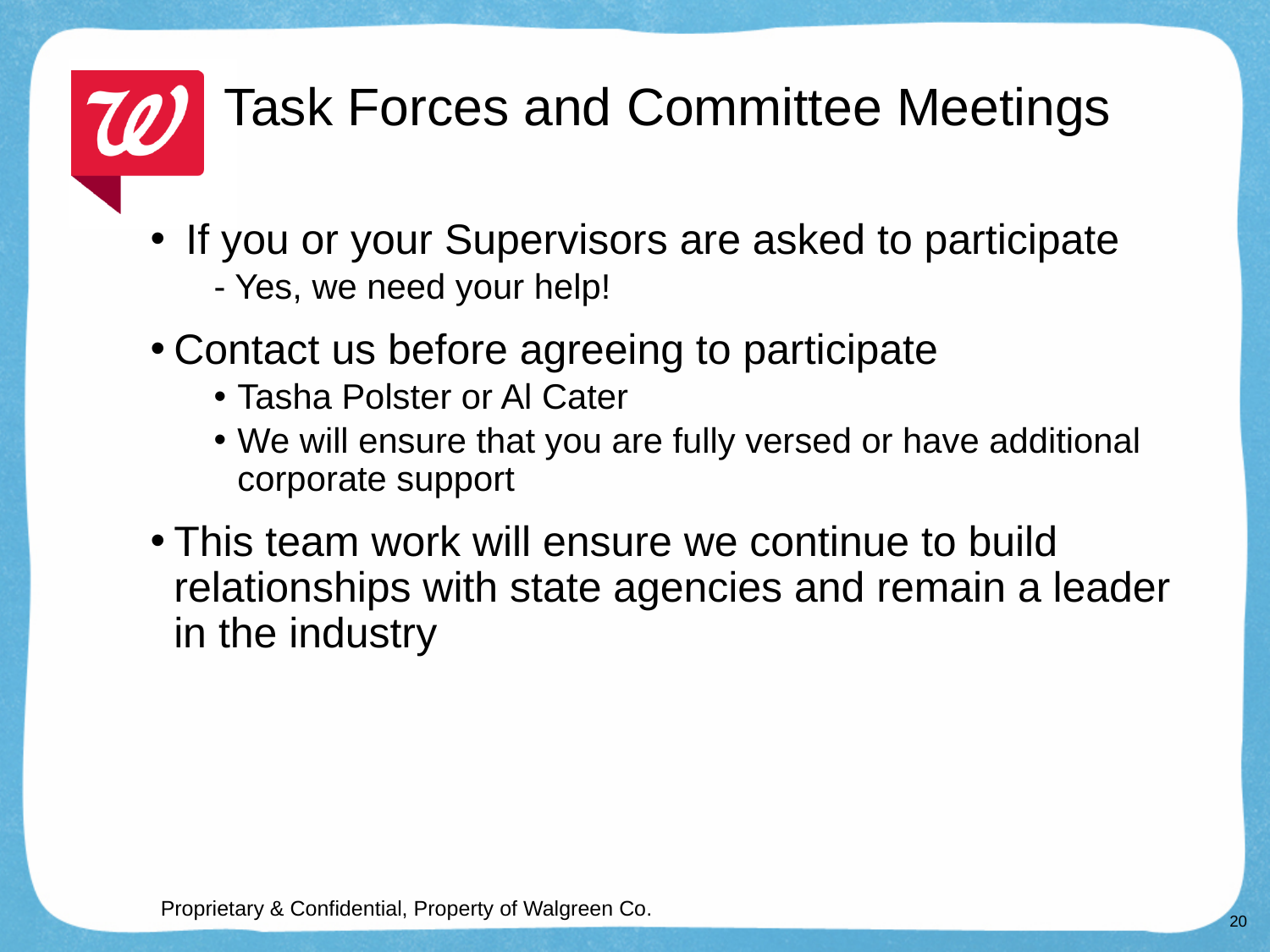

# Task Forces and Committee Meetings
 If you or your Supervisors are asked to participate
- Yes, we need your help!
Contact us before agreeing to participate
Tasha Polster or Al Cater
We will ensure that you are fully versed or have additional corporate support
This team work will ensure we continue to build relationships with state agencies and remain a leader in the industry